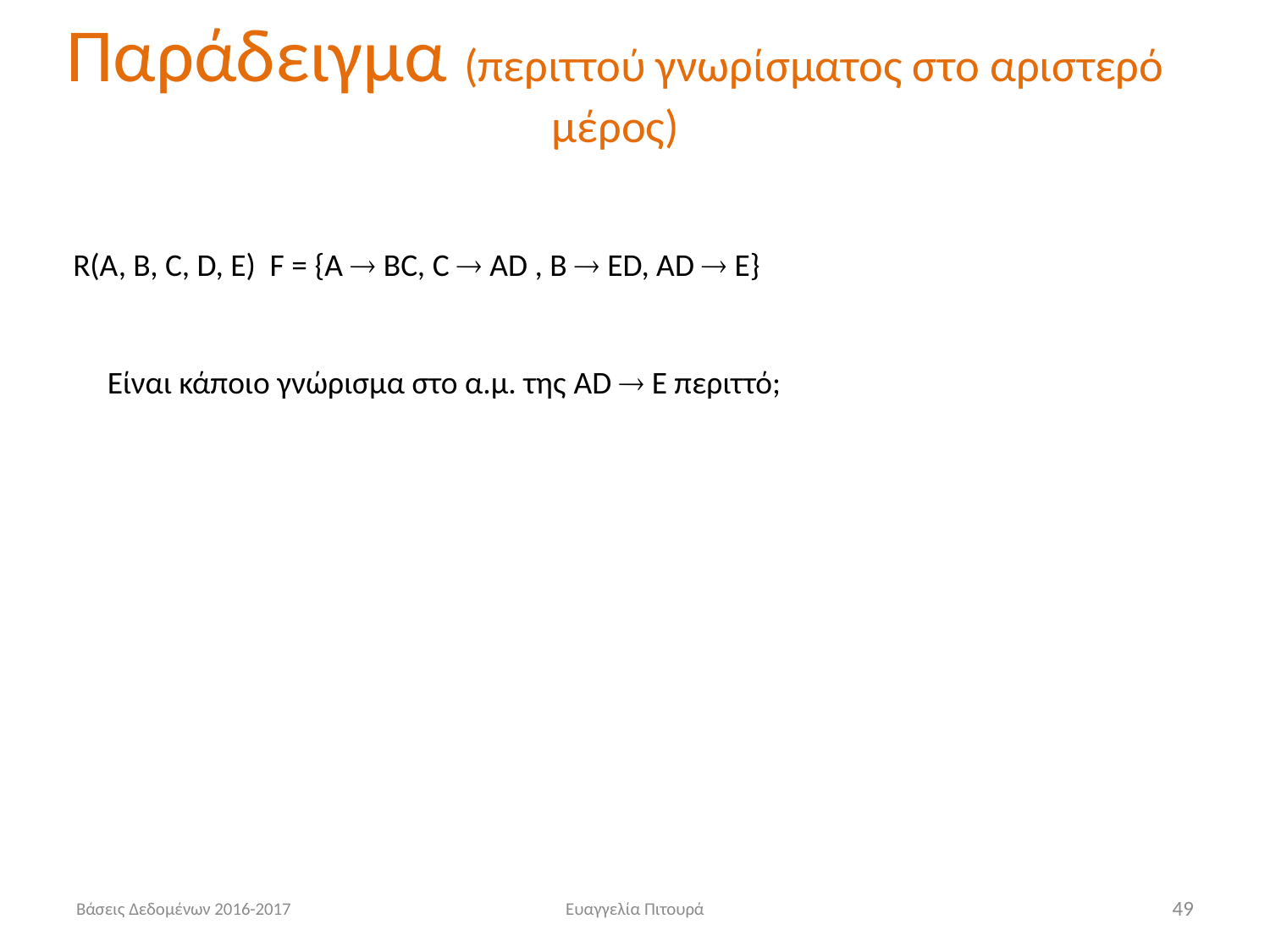

# Παράδειγμα (περιττού γνωρίσματος στο αριστερό μέρος)
R(A, B, C, D, Ε)  F = {A → ΒC, C → ΑD , Β → ΕD, AD → E}
Είναι κάποιο γνώρισμα στο α.μ. της AD → E περιττό;
Βάσεις Δεδομένων 2016-2017
Ευαγγελία Πιτουρά
49